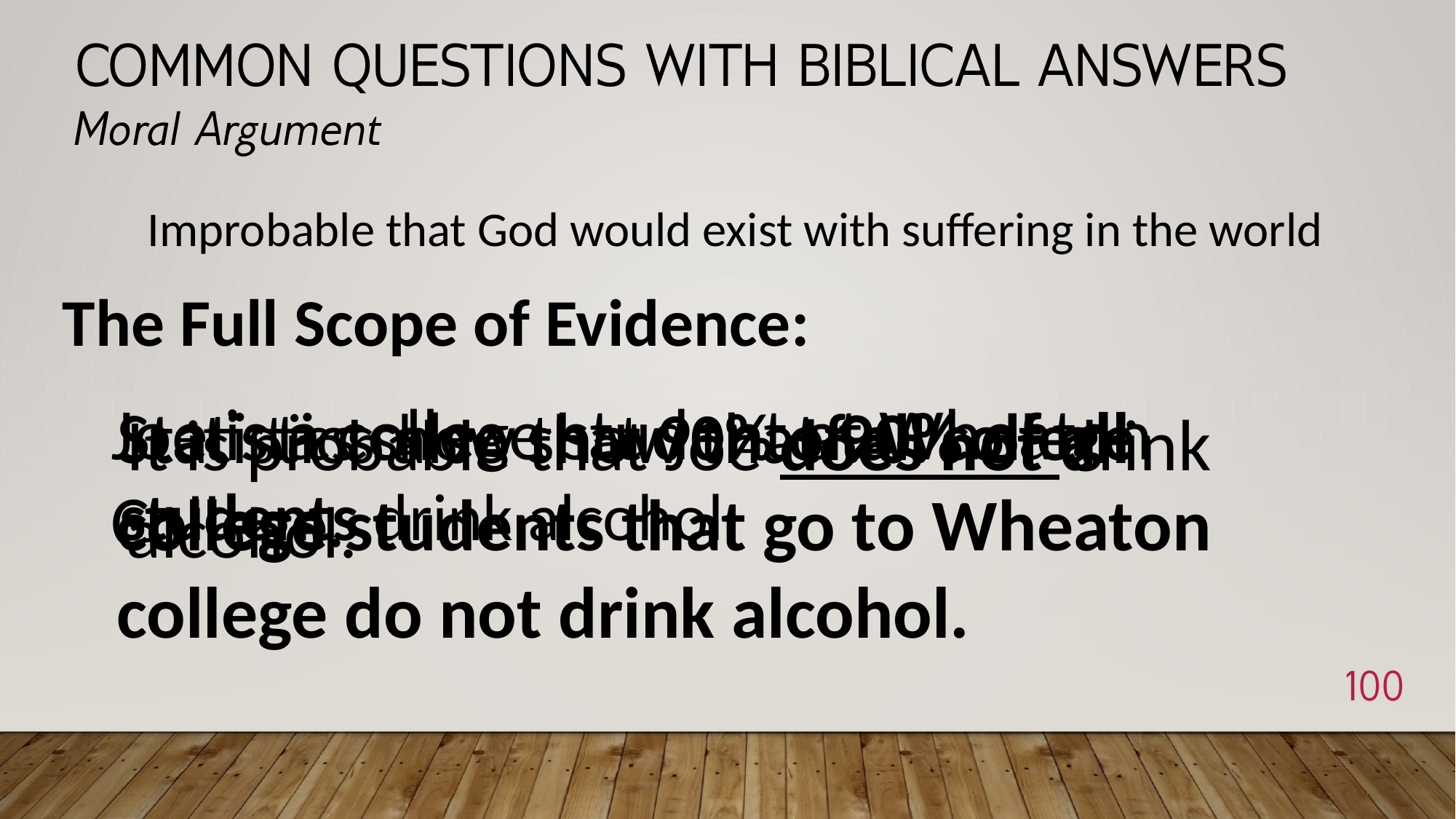

# Common Questions with Biblical Answers
Moral Argument
Improbable that God would exist with suffering in the world
The Full Scope of Evidence:
Joe is a college student at Wheaton College.
Statistics also show that 90% of all college students that go to Wheaton college do not drink alcohol.
Statistics show that 90% of all college students drink alcohol.
It is probable that Joe does not drink alcohol.
100